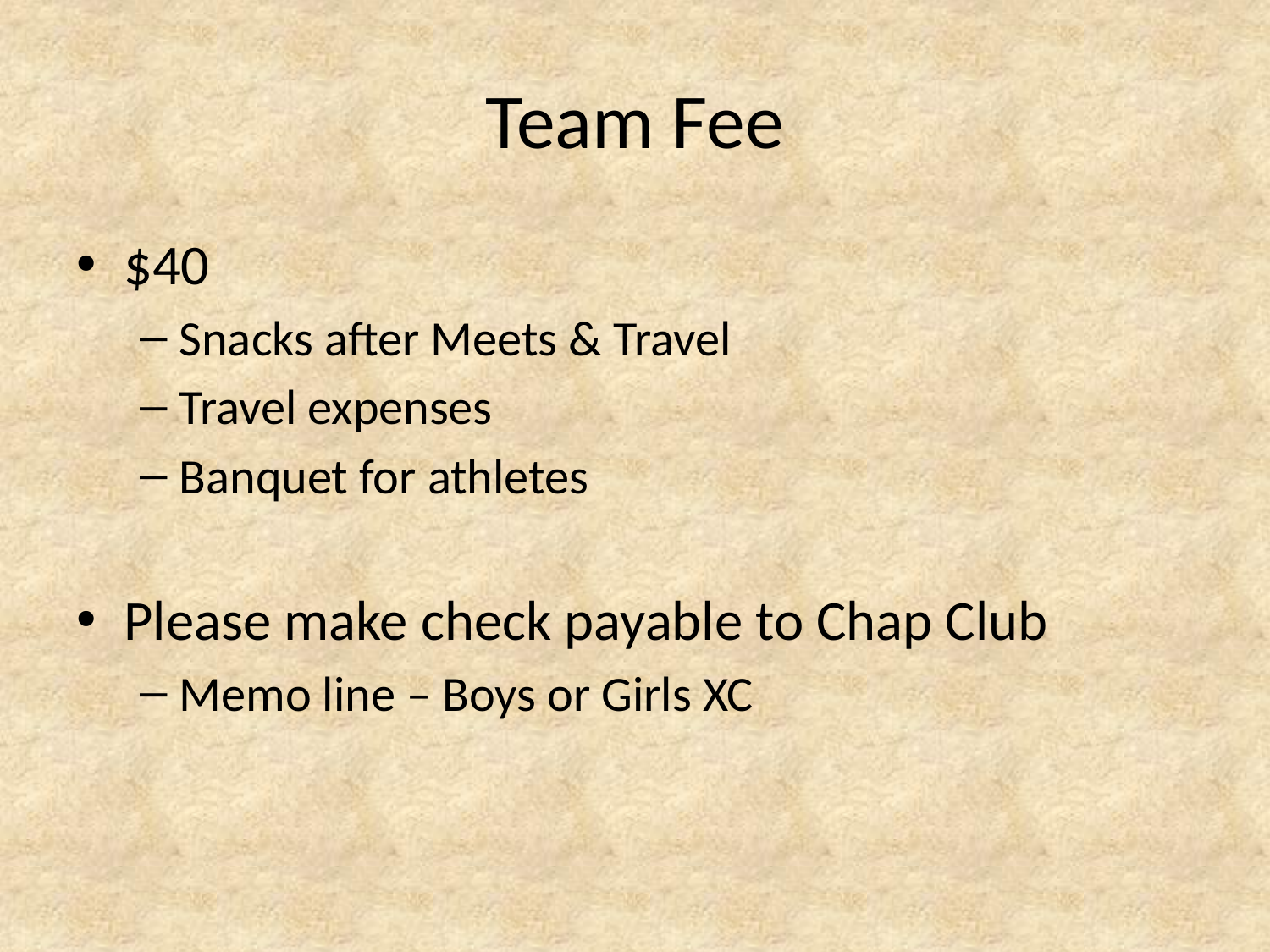

# Team Fee
$40
Snacks after Meets & Travel
Travel expenses
Banquet for athletes

Please make check payable to Chap Club
Memo line – Boys or Girls XC